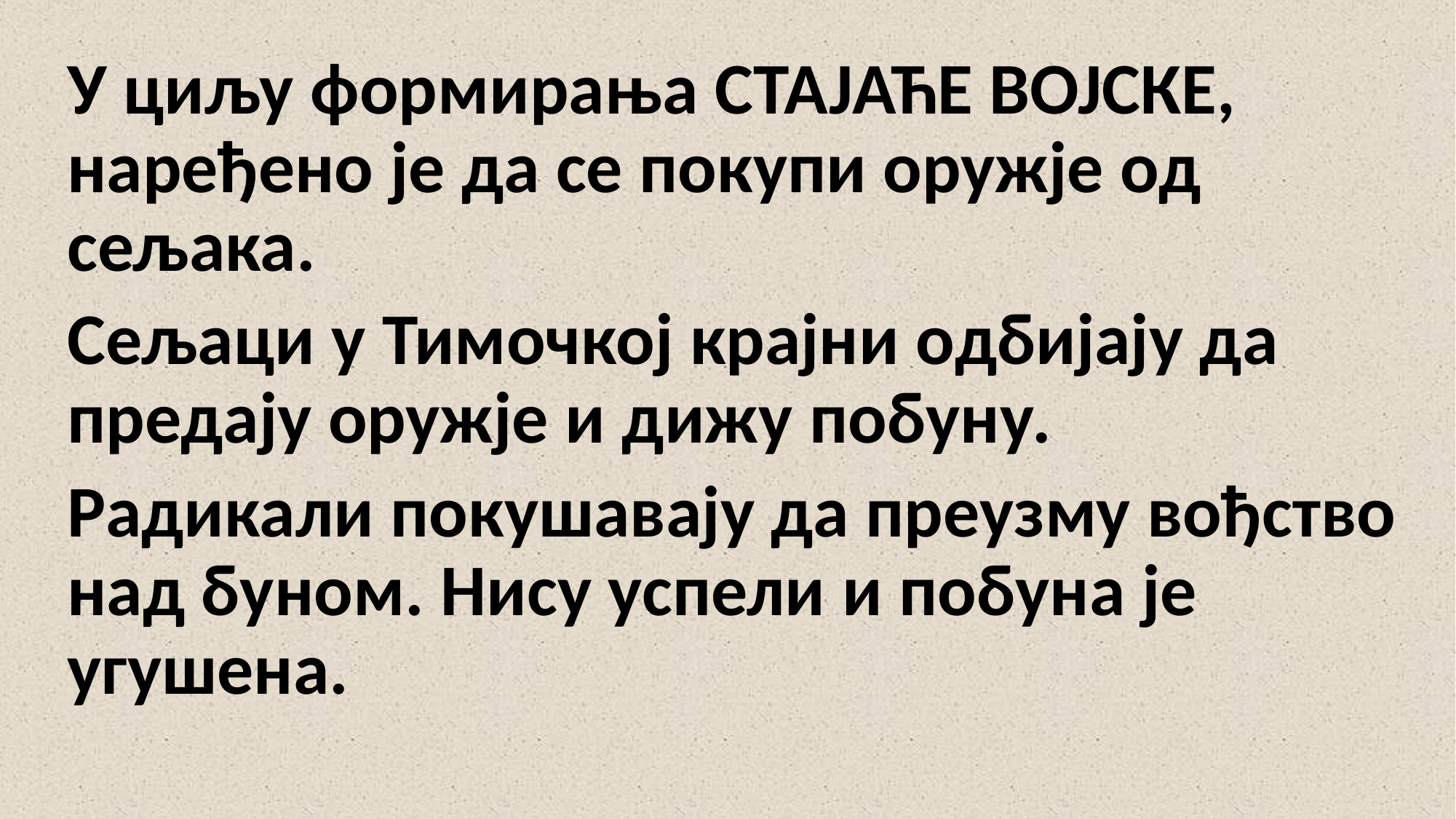

У циљу формирања СТАЈАЋЕ ВОЈСКЕ, наређено је да се покупи оружје од сељака.
Сељаци у Тимочкој крајни одбијају да предају оружје и дижу побуну.
Радикали покушавају да преузму вођство над буном. Нису успели и побуна је угушена.